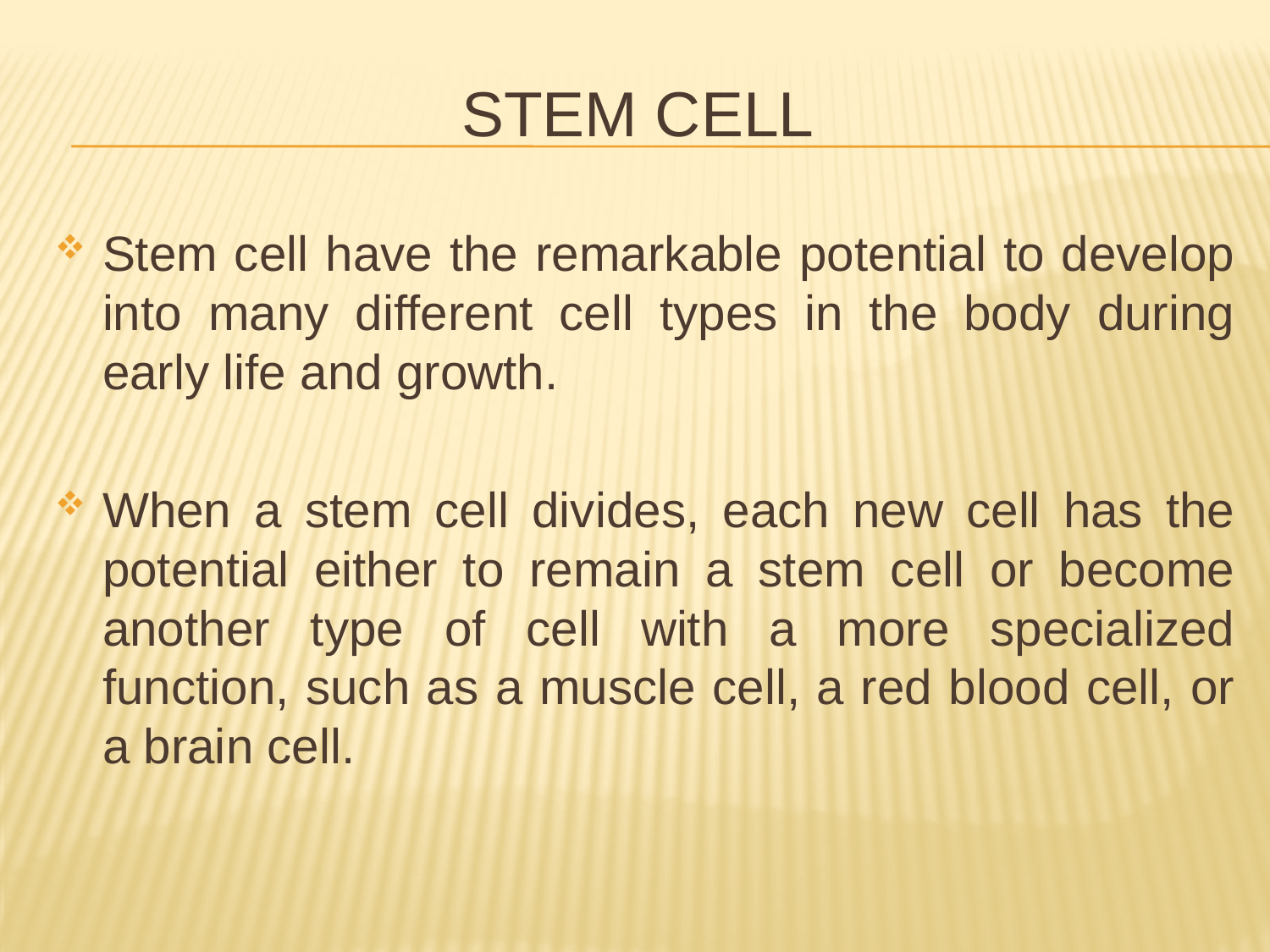

# Stem Cell
Stem cell have the remarkable potential to develop into many different cell types in the body during early life and growth.

When a stem cell divides, each new cell has the potential either to remain a stem cell or become another type of cell with a more specialized function, such as a muscle cell, a red blood cell, or a brain cell.